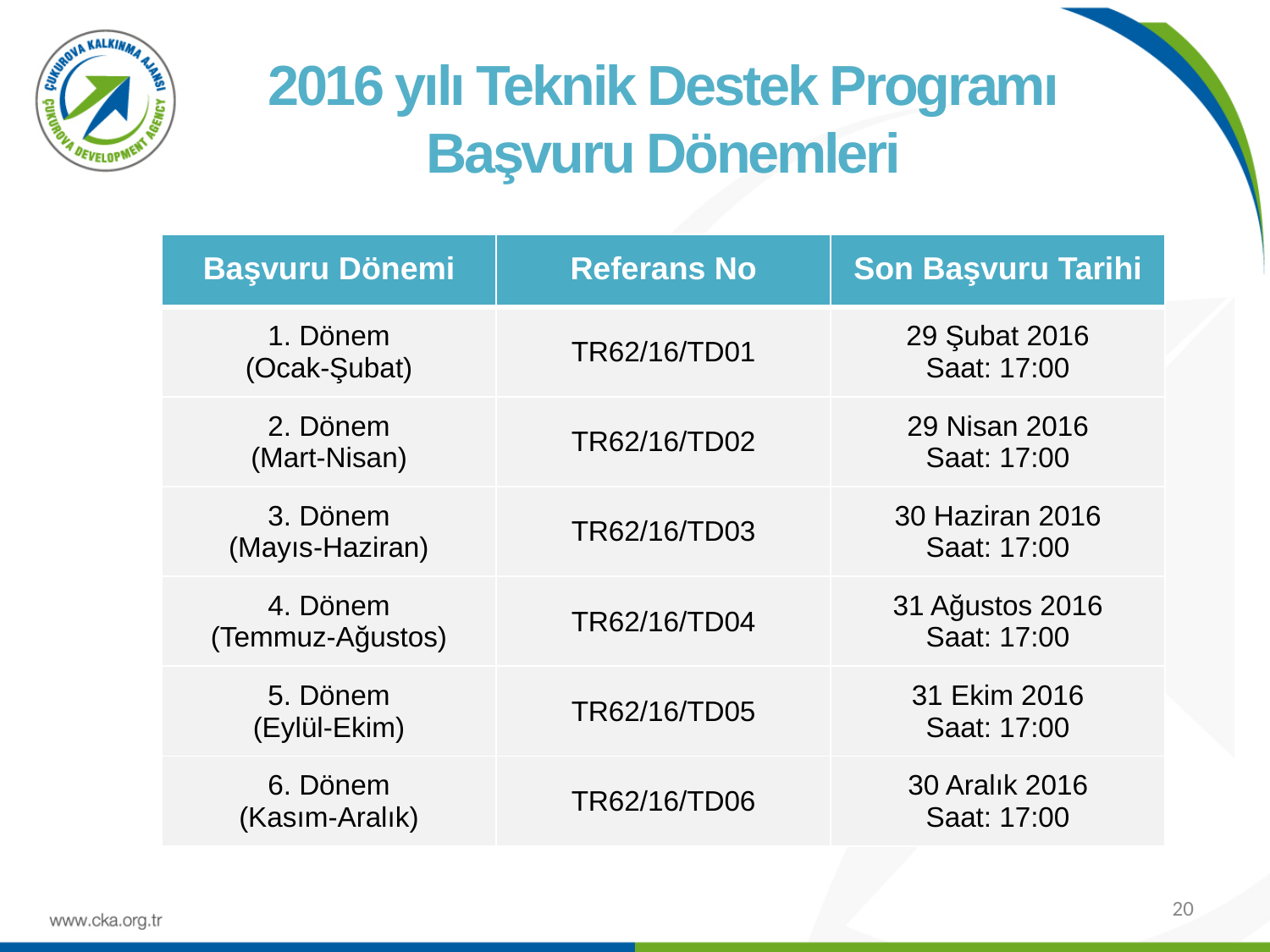

2016 yılı Teknik Destek Programı
Başvuru Dönemleri
| Başvuru Dönemi | Referans No | Son Başvuru Tarihi |
| --- | --- | --- |
| 1. Dönem (Ocak-Şubat) | TR62/16/TD01 | 29 Şubat 2016 Saat: 17:00 |
| 2. Dönem (Mart-Nisan) | TR62/16/TD02 | 29 Nisan 2016 Saat: 17:00 |
| 3. Dönem (Mayıs-Haziran) | TR62/16/TD03 | 30 Haziran 2016 Saat: 17:00 |
| 4. Dönem (Temmuz-Ağustos) | TR62/16/TD04 | 31 Ağustos 2016 Saat: 17:00 |
| 5. Dönem (Eylül-Ekim) | TR62/16/TD05 | 31 Ekim 2016 Saat: 17:00 |
| 6. Dönem (Kasım-Aralık) | TR62/16/TD06 | 30 Aralık 2016 Saat: 17:00 |
20